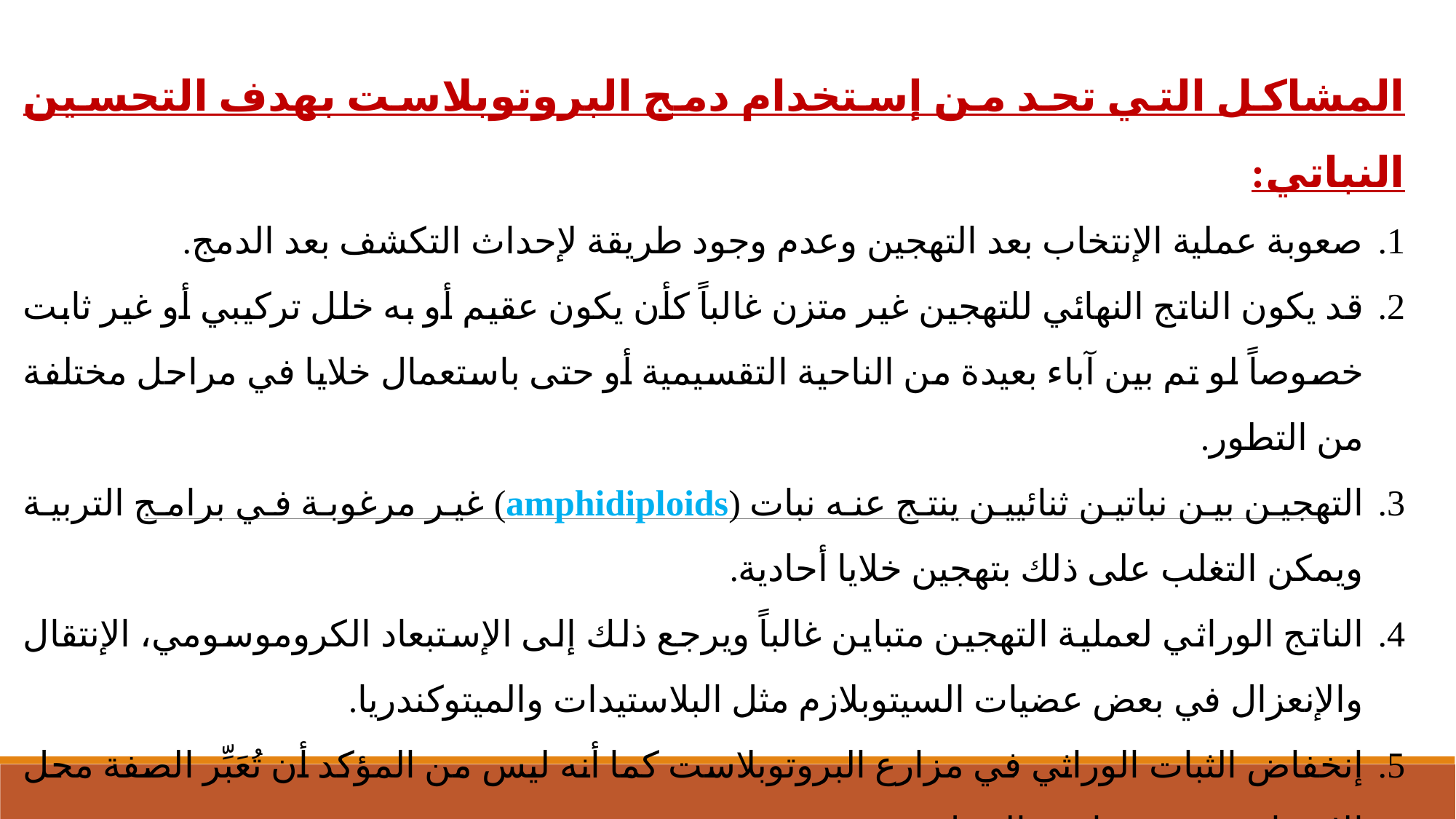

المشاكل التي تحد من إستخدام دمج البروتوبلاست بهدف التحسين النباتي:
صعوبة عملية الإنتخاب بعد التهجين وعدم وجود طريقة لإحداث التكشف بعد الدمج.
قد يكون الناتج النهائي للتهجين غير متزن غالباً كأن يكون عقيم أو به خلل تركيبي أو غير ثابت خصوصاً لو تم بين آباء بعيدة من الناحية التقسيمية أو حتى باستعمال خلايا في مراحل مختلفة من التطور.
التهجين بين نباتين ثنائيين ينتج عنه نبات (amphidiploids) غير مرغوبة في برامج التربية ويمكن التغلب على ذلك بتهجين خلايا أحادية.
الناتج الوراثي لعملية التهجين متباين غالباً ويرجع ذلك إلى الإستبعاد الكروموسومي، الإنتقال والإنعزال في بعض عضيات السيتوبلازم مثل البلاستيدات والميتوكندريا.
إنخفاض الثبات الوراثي في مزارع البروتوبلاست كما أنه ليس من المؤكد أن تُعَبِّر الصفة محل الإهتمام عن نفسها في النسل.